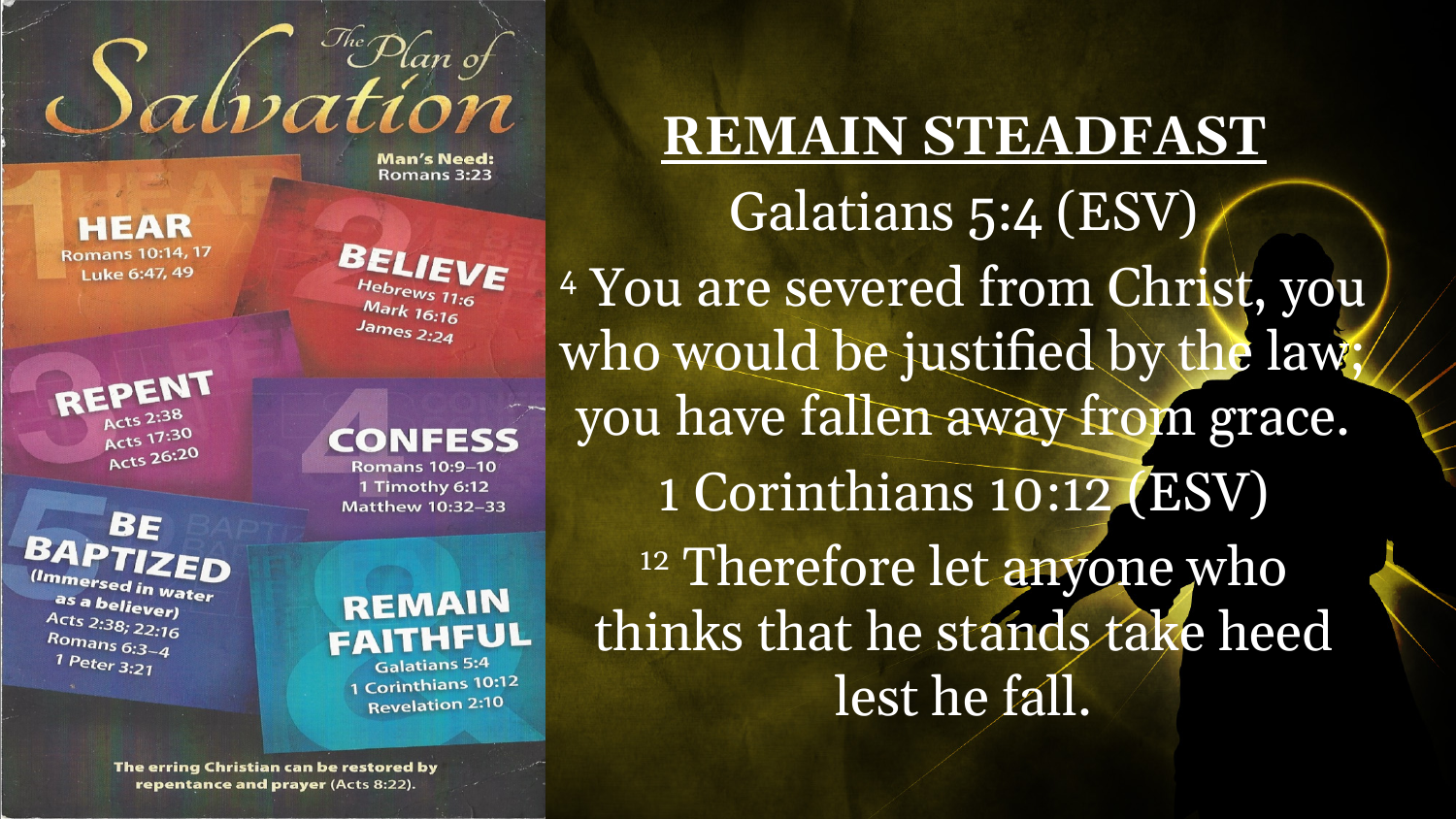

REMAIN STEADFAST
Galatians 5:4 (ESV)
4 You are severed from Christ, you who would be justified by the law; you have fallen away from grace.
1 Corinthians 10:12 (ESV)
12 Therefore let anyone who thinks that he stands take heed lest he fall.